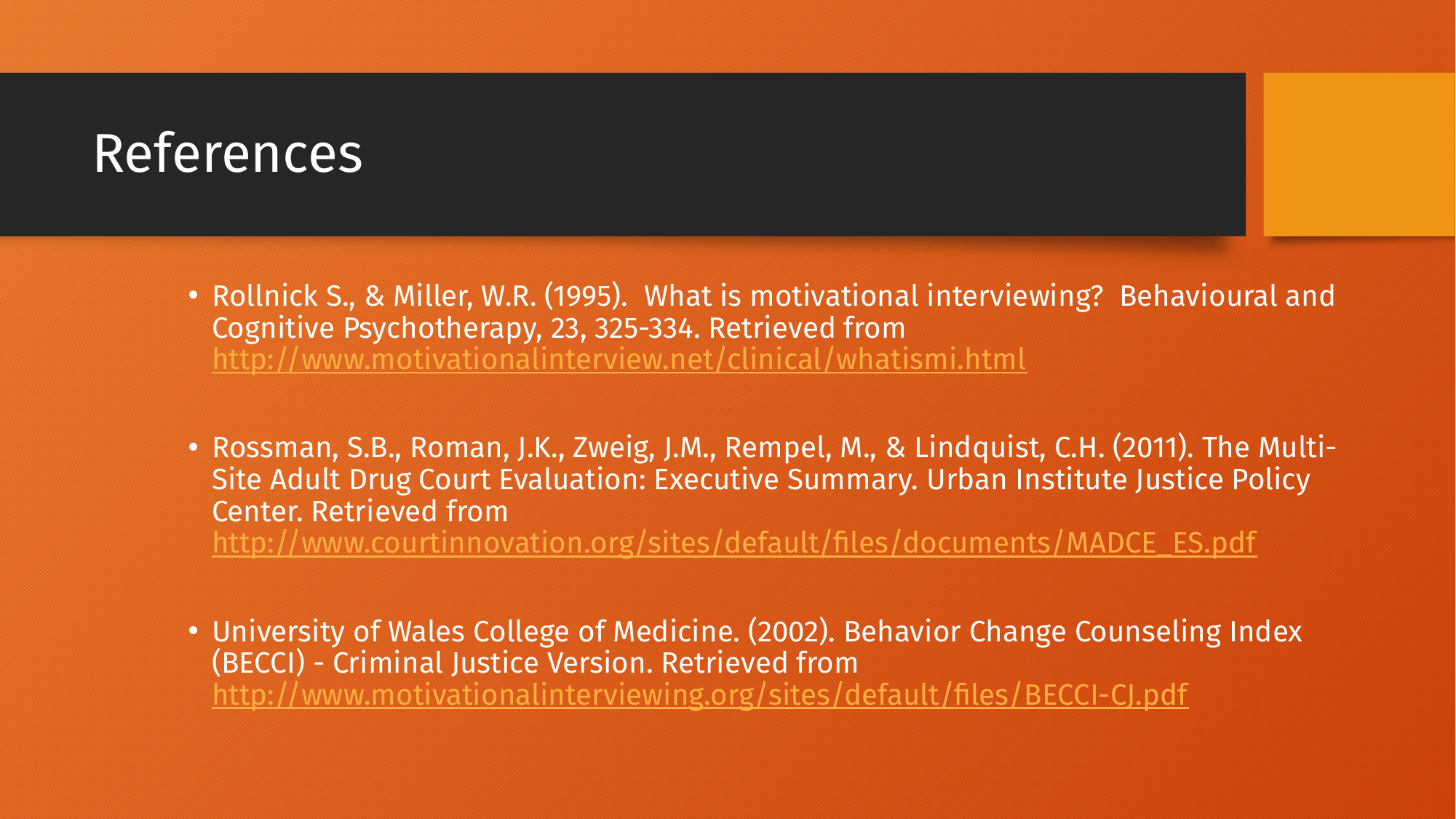

# References
Rollnick S., & Miller, W.R. (1995).  What is motivational interviewing?  Behavioural and Cognitive Psychotherapy, 23, 325-334. Retrieved from http://www.motivationalinterview.net/clinical/whatismi.html

Rossman, S.B., Roman, J.K., Zweig, J.M., Rempel, M., & Lindquist, C.H. (2011). The Multi-Site Adult Drug Court Evaluation: Executive Summary. Urban Institute Justice Policy Center. Retrieved from http://www.courtinnovation.org/sites/default/files/documents/MADCE_ES.pdf

University of Wales College of Medicine. (2002). Behavior Change Counseling Index (BECCI) - Criminal Justice Version. Retrieved from http://www.motivationalinterviewing.org/sites/default/files/BECCI-CJ.pdf